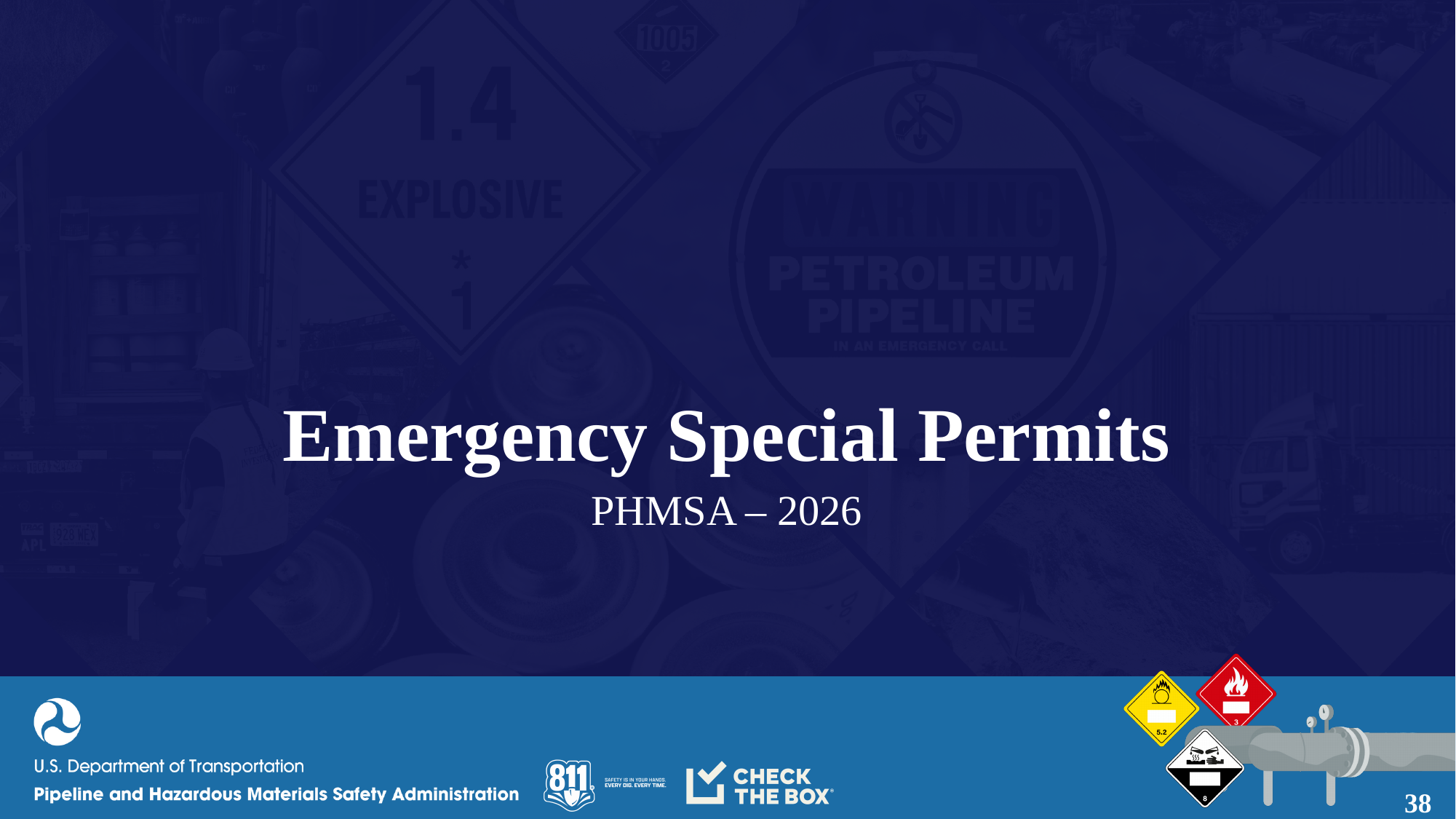

# Emergency Special Permits
PHMSA – 2026
38